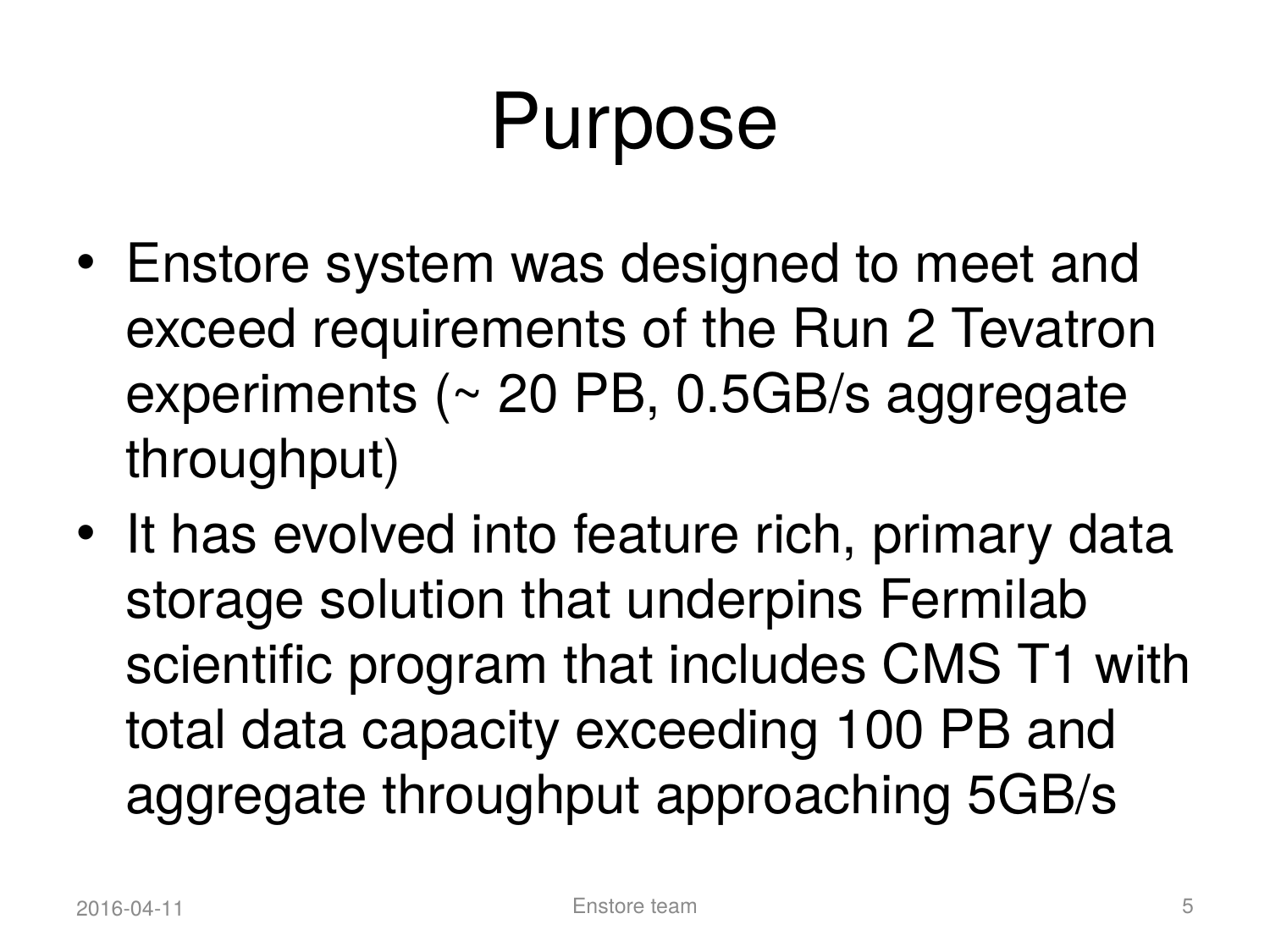

# Purpose
Enstore system was designed to meet and exceed requirements of the Run 2 Tevatron experiments (~ 20 PB, 0.5GB/s aggregate throughput)
It has evolved into feature rich, primary data storage solution that underpins Fermilab scientific program that includes CMS T1 with total data capacity exceeding 100 PB and aggregate throughput approaching 5GB/s

2016-04-11
Enstore team
5